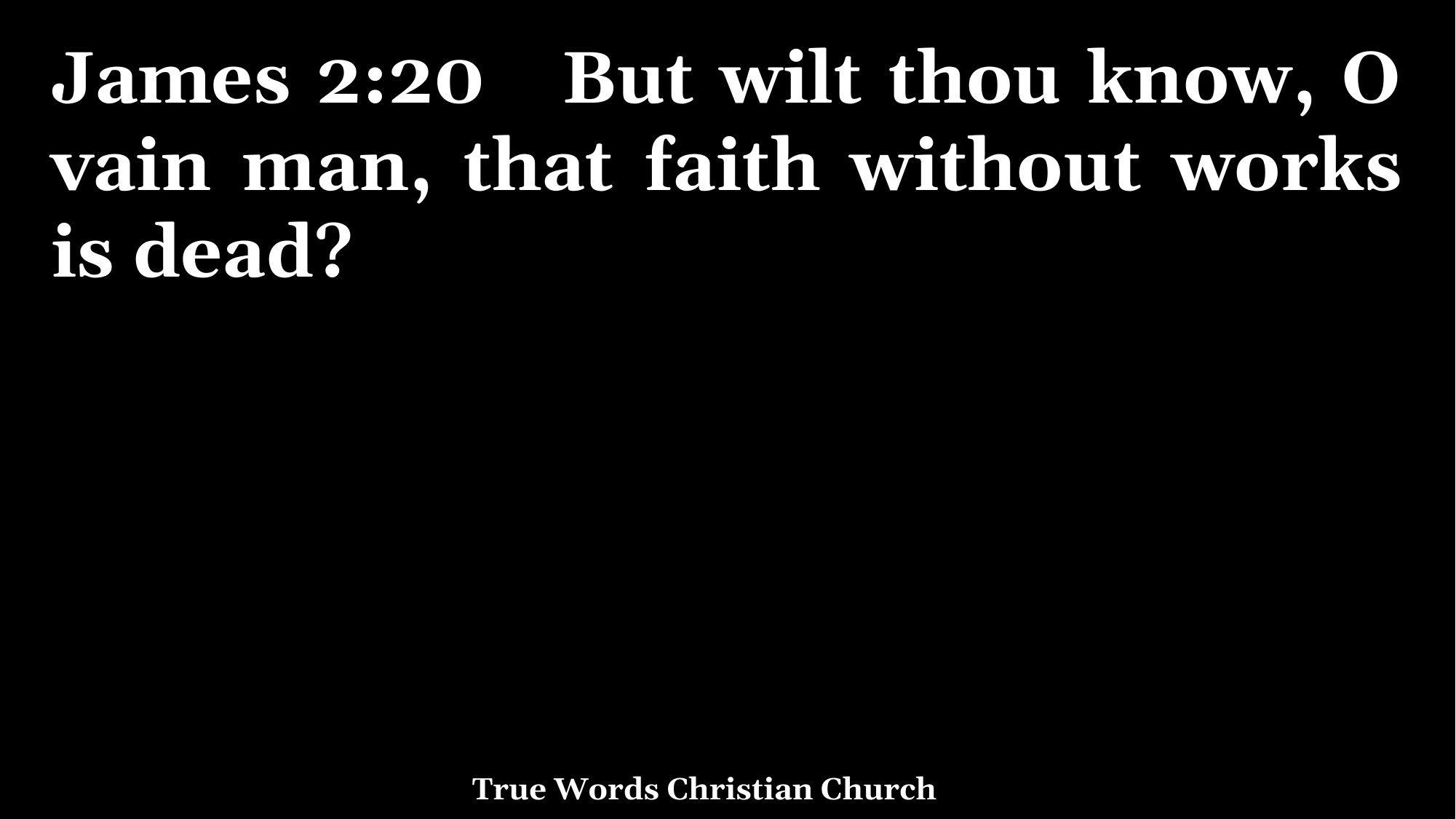

James 2:20   But wilt thou know, O vain man, that faith without works is dead?
True Words Christian Church